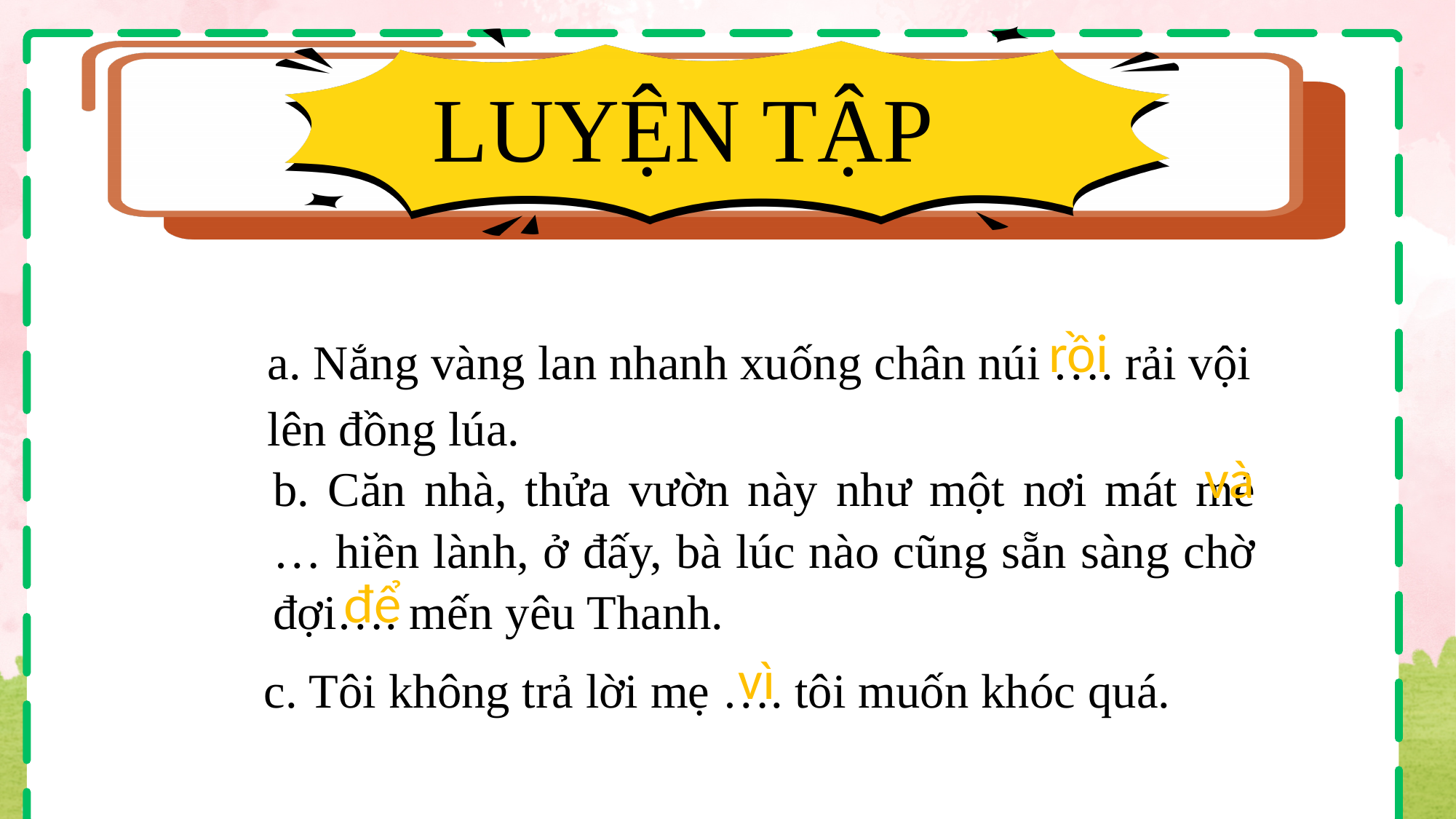

LUYỆN TẬP

rồi
a. Nắng vàng lan nhanh xuống chân núi …. rải vội lên đồng lúa.
và
b. Căn nhà, thửa vườn này như một nơi mát mẻ … hiền lành, ở đấy, bà lúc nào cũng sẵn sàng chờ đợi…. mến yêu Thanh.

để

vì
c. Tôi không trả lời mẹ …. tôi muốn khóc quá.